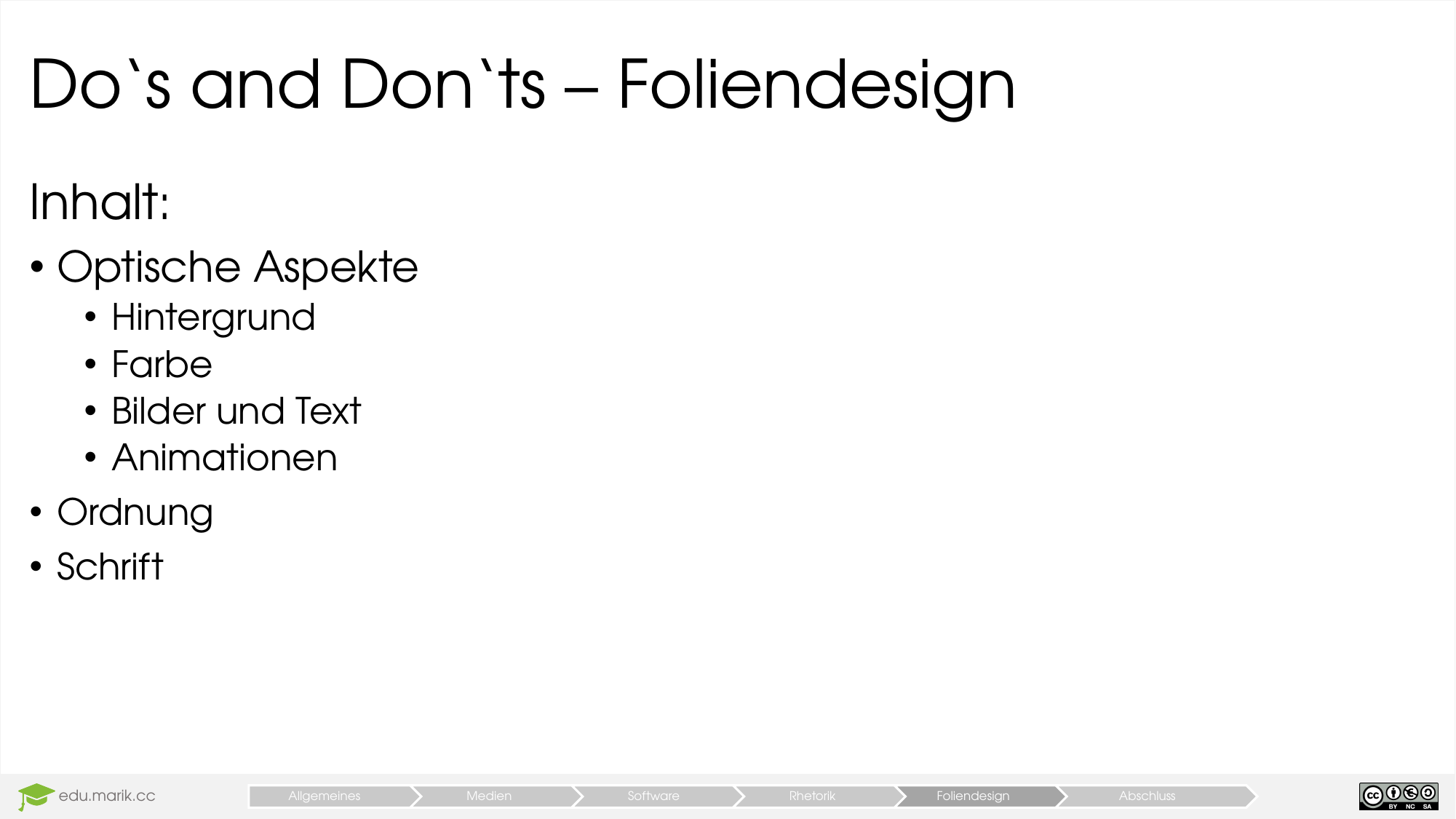

# Do‘s and Don‘ts – Foliendesign
Inhalt:
Optische Aspekte
Hintergrund
Farbe
Bilder und Text
Animationen
Ordnung
Schrift

          Allgemeines
            Medien
            Software
            Rhetorik
        Foliendesign
              Abschluss